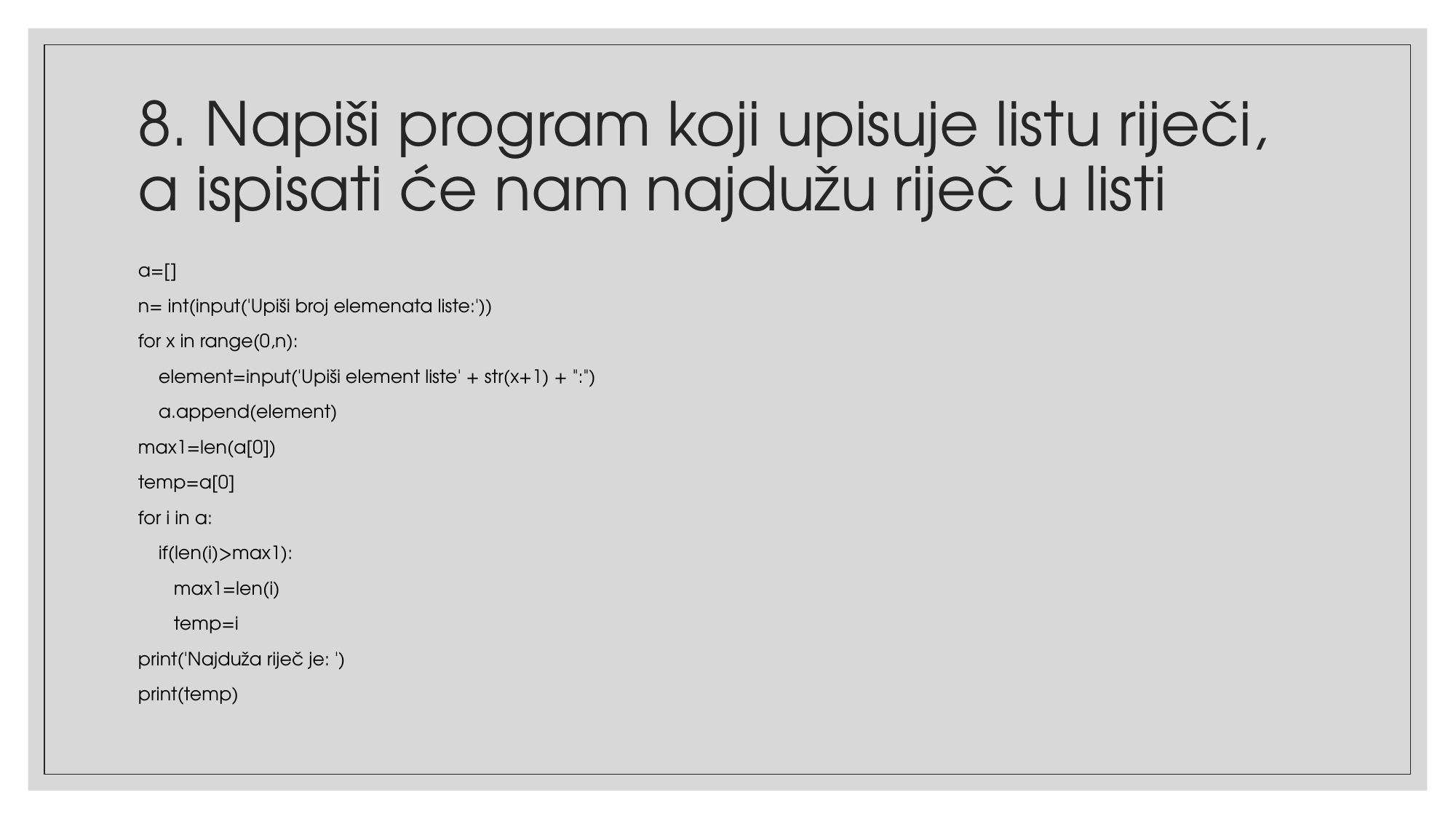

# 8. Napiši program koji upisuje listu riječi, a ispisati će nam najdužu riječ u listi
a=[]
n= int(input('Upiši broj elemenata liste:'))
for x in range(0,n):
    element=input('Upiši element liste' + str(x+1) + ":")
    a.append(element)
max1=len(a[0])
temp=a[0]
for i in a:
    if(len(i)>max1):
       max1=len(i)
       temp=i
print('Najduža riječ je: ')
print(temp)